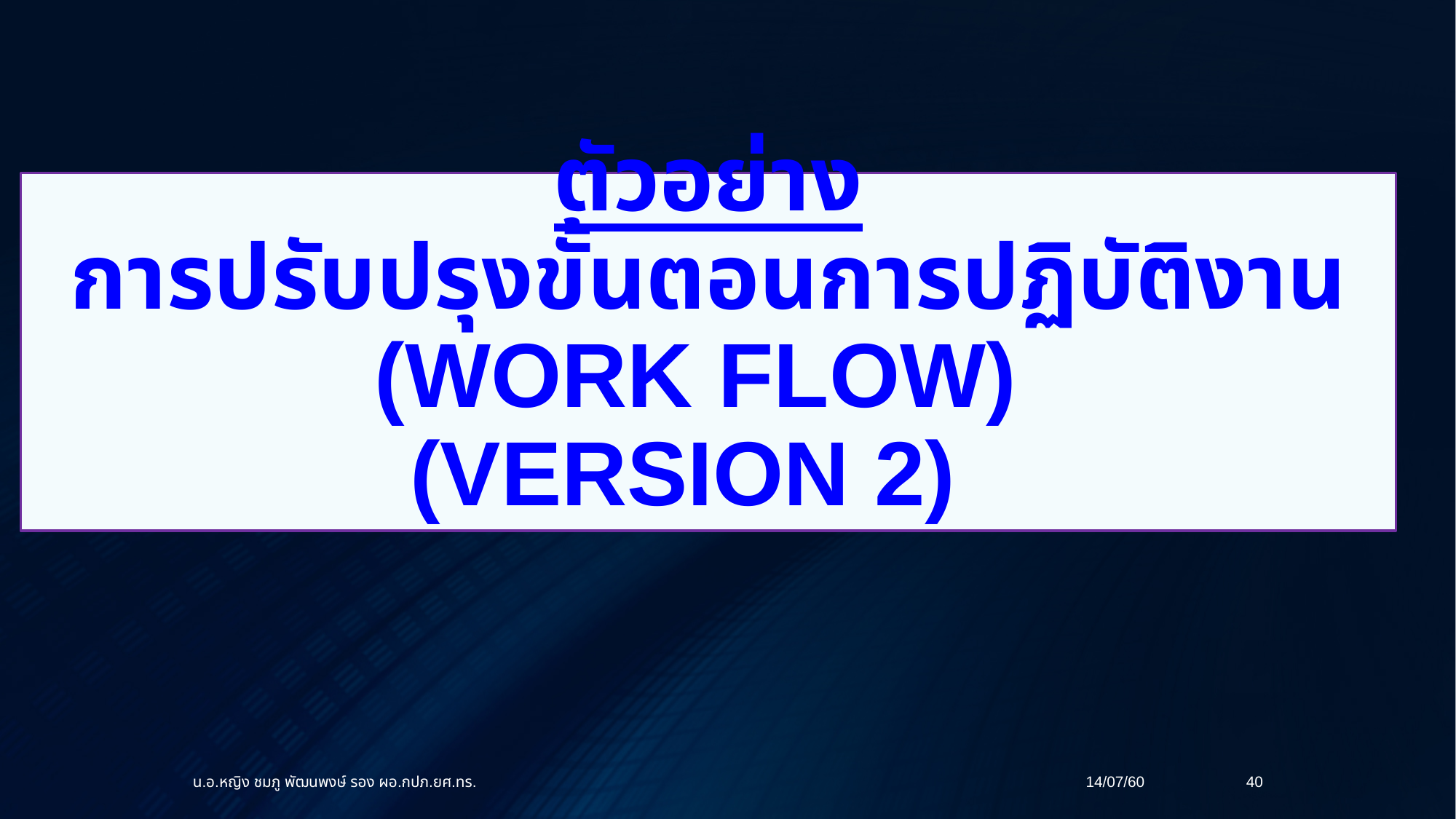

ตัวอย่าง
การปรับปรุงขั้นตอนการปฏิบัติงาน (work flow)
(Version 2)
น.อ.หญิง ชมภู พัฒนพงษ์ รอง ผอ.กปภ.ยศ.ทร.
14/07/60
40